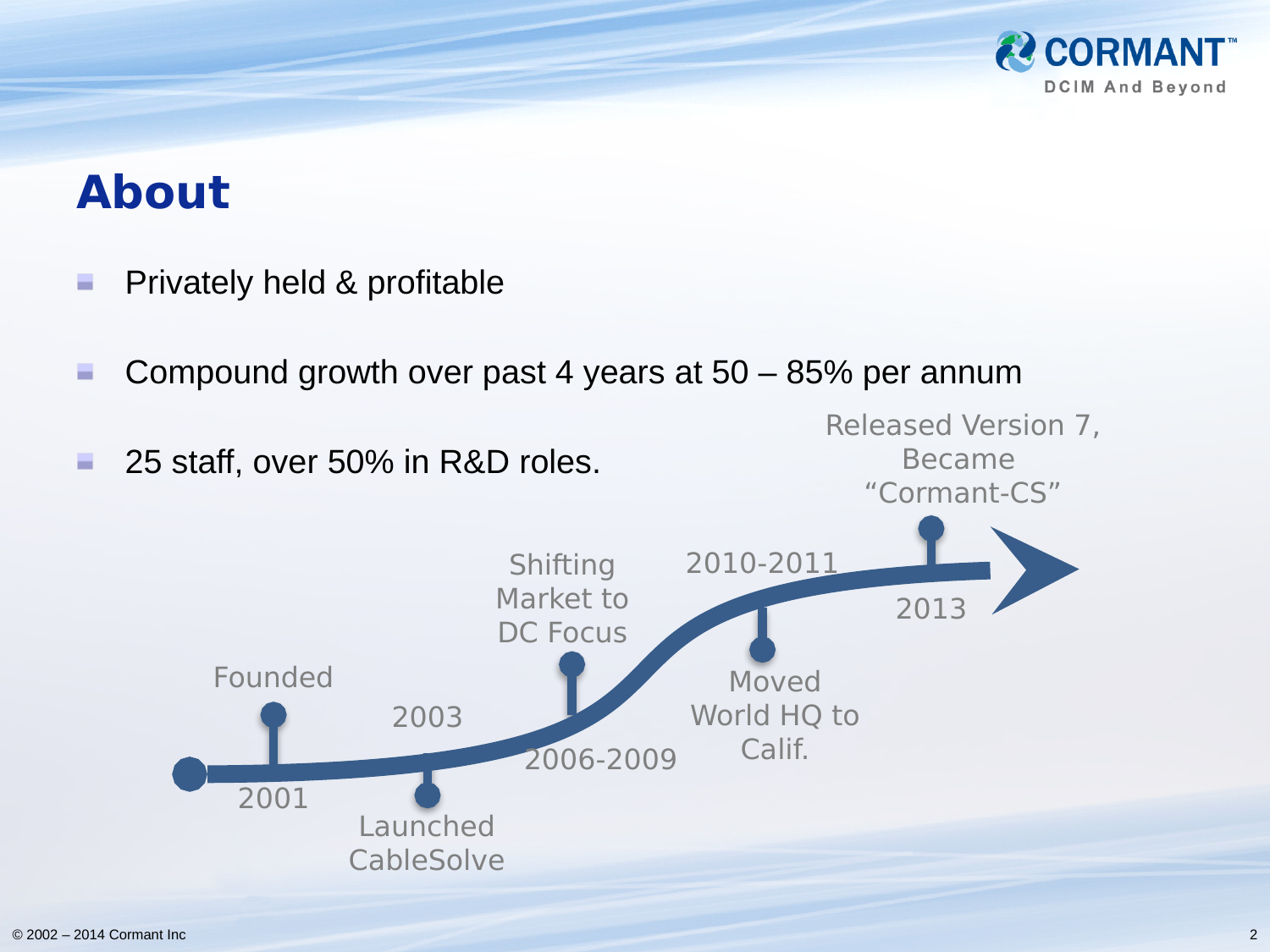

# About
Privately held & profitable

Compound growth over past 4 years at 50 – 85% per annum

25 staff, over 50% in R&D roles.

Released Version 7, Became
“Cormant-CS”
Shifting Market to DC Focus
2013
Founded
2003
2006-2009
2001
Launched CableSolve
2010-2011
Moved World HQ to Calif.